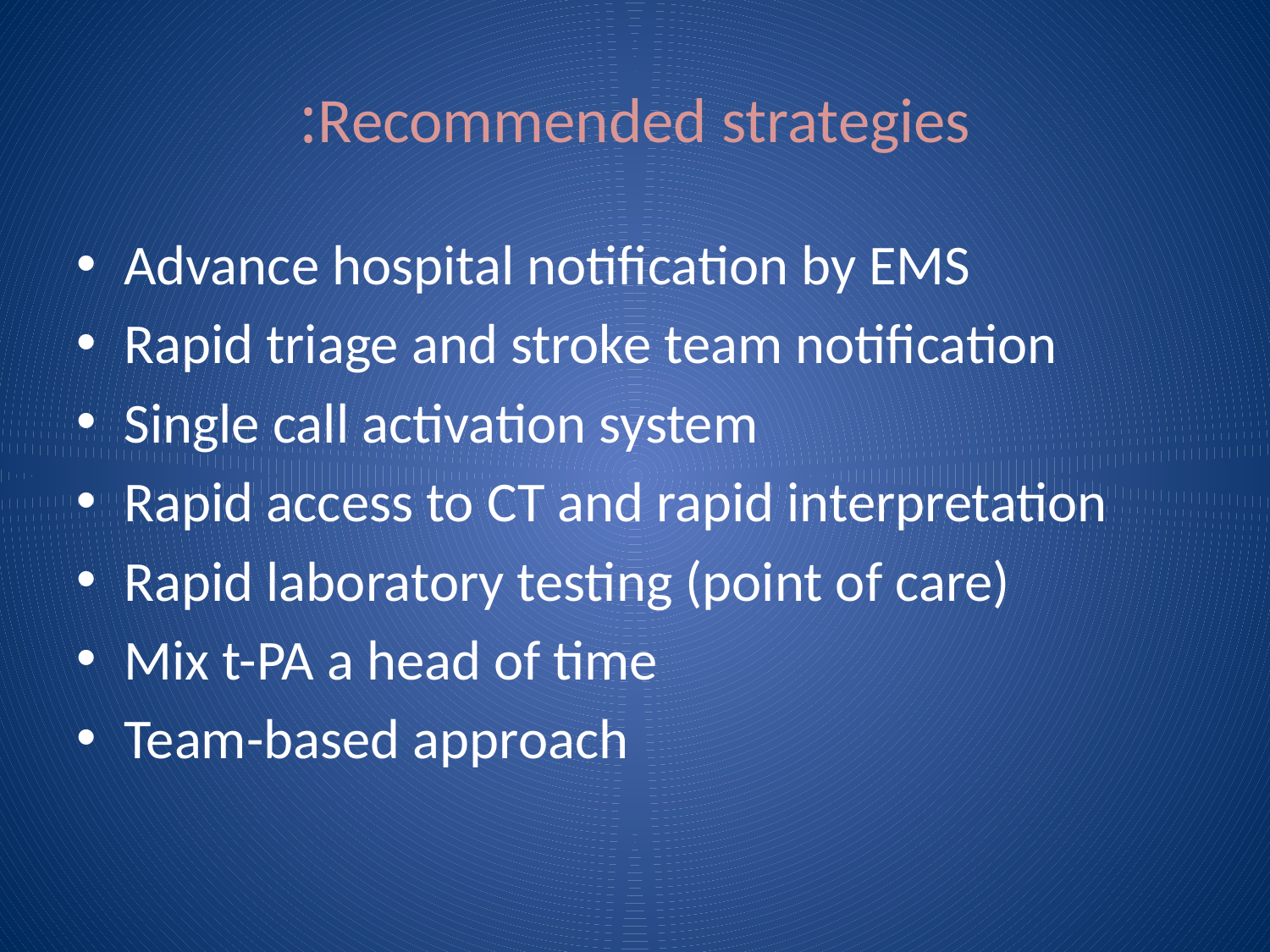

# Recommended strategies:
Advance hospital notification by EMS
Rapid triage and stroke team notification
Single call activation system
Rapid access to CT and rapid interpretation
Rapid laboratory testing (point of care)
Mix t-PA a head of time
Team-based approach